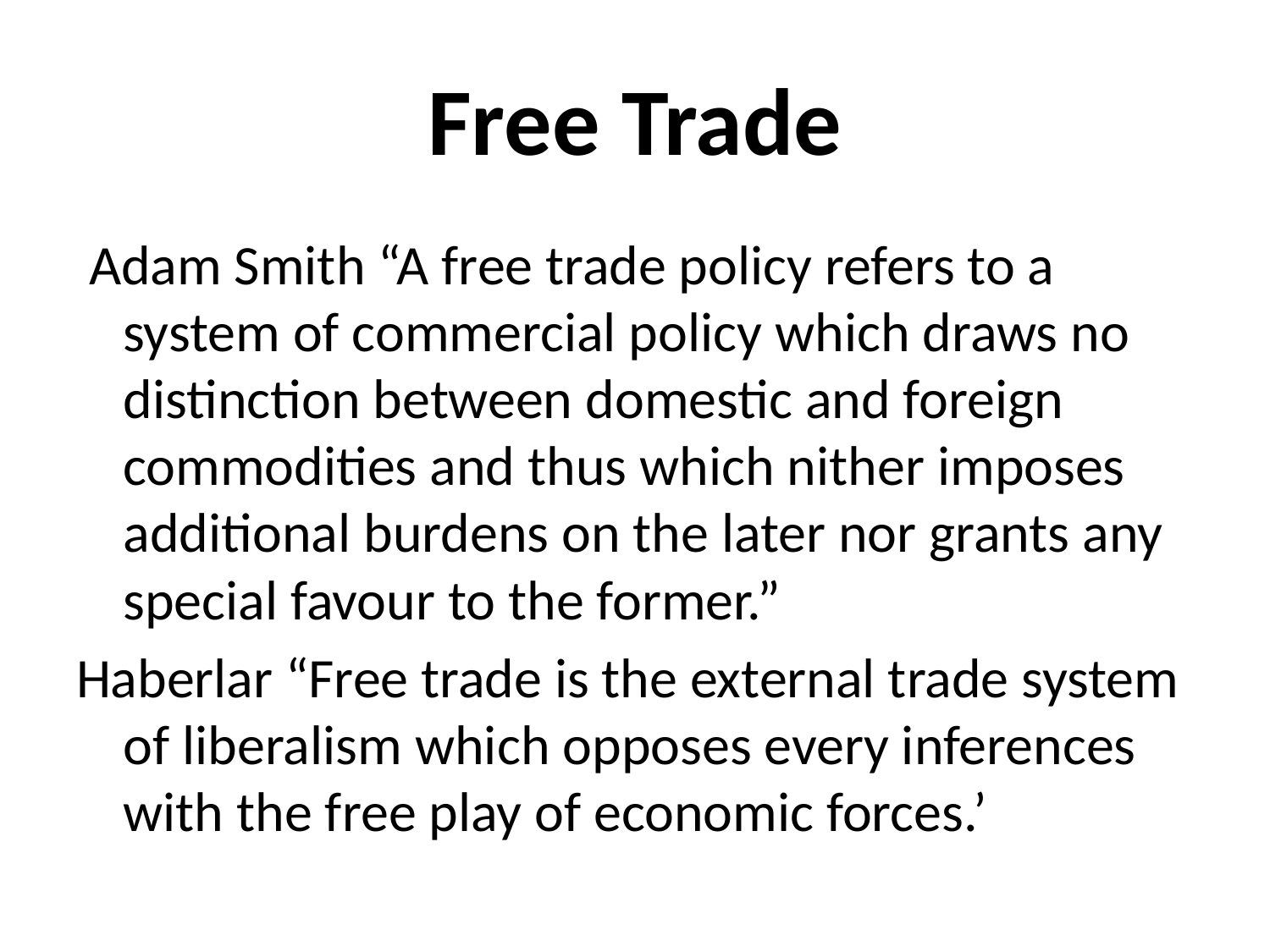

# Free Trade
 Adam Smith “A free trade policy refers to a system of commercial policy which draws no distinction between domestic and foreign commodities and thus which nither imposes additional burdens on the later nor grants any special favour to the former.”
Haberlar “Free trade is the external trade system of liberalism which opposes every inferences with the free play of economic forces.’